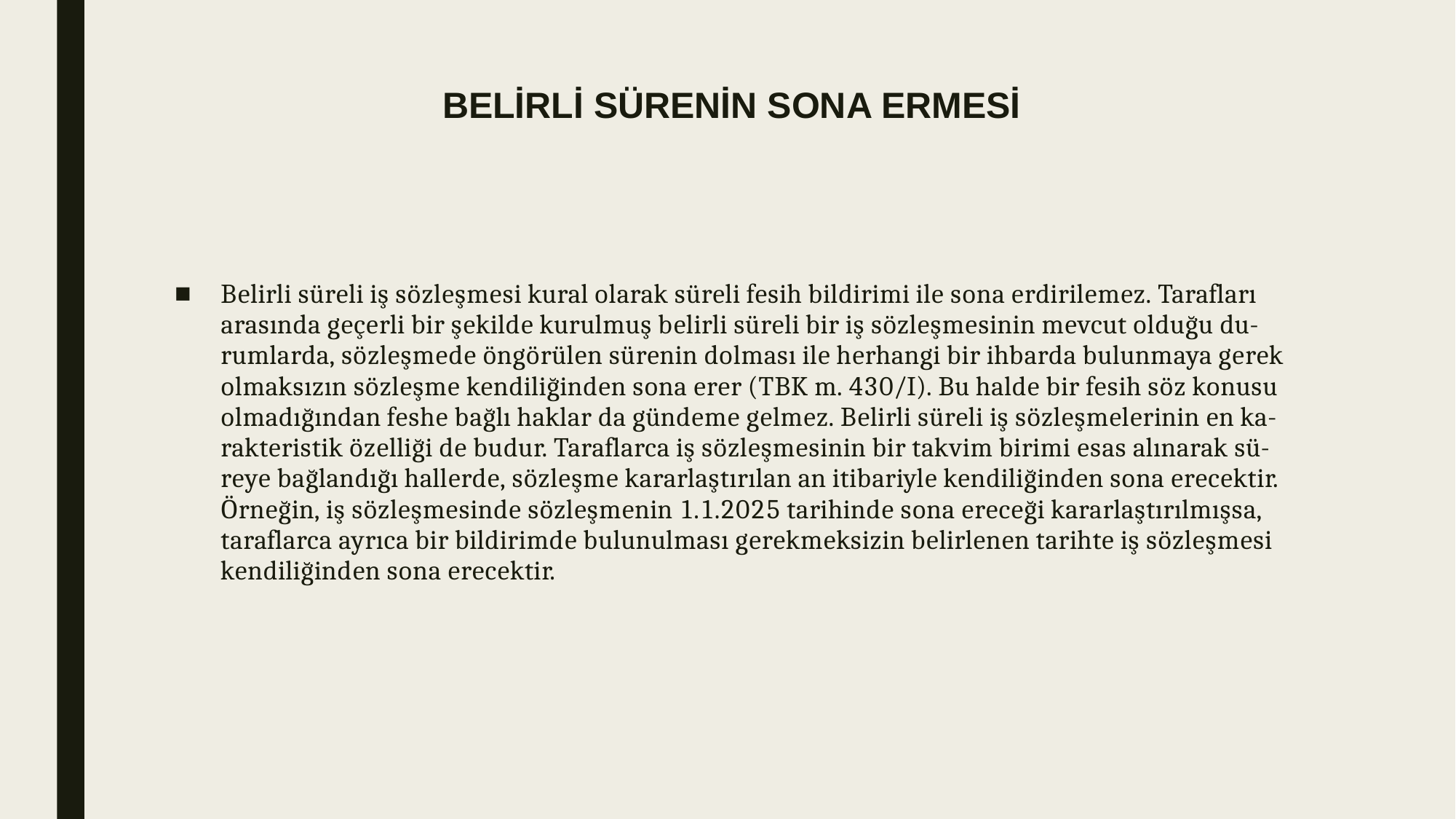

# BELİRLİ SÜRENİN SONA ERMESİ
Belirli süreli iş sözleşmesi kural olarak süreli fesih bildirimi ile sona erdirilemez. Tarafları arasında geçerli bir şekilde kurulmuş belirli süreli bir iş sözleşmesinin mevcut olduğu du- rumlarda, sözleşmede öngörülen sürenin dolması ile herhangi bir ihbarda bulunmaya gerek olmaksızın sözleşme kendiliğinden sona erer (TBK m. 430/I). Bu halde bir fesih söz konusu olmadığından feshe bağlı haklar da gündeme gelmez. Belirli süreli iş sözleşmelerinin en ka- rakteristik özelliği de budur. Taraflarca iş sözleşmesinin bir takvim birimi esas alınarak sü- reye bağlandığı hallerde, sözleşme kararlaştırılan an itibariyle kendiliğinden sona erecektir. Örneğin, iş sözleşmesinde sözleşmenin 1.1.2025 tarihinde sona ereceği kararlaştırılmışsa, taraflarca ayrıca bir bildirimde bulunulması gerekmeksizin belirlenen tarihte iş sözleşmesi kendiliğinden sona erecektir.